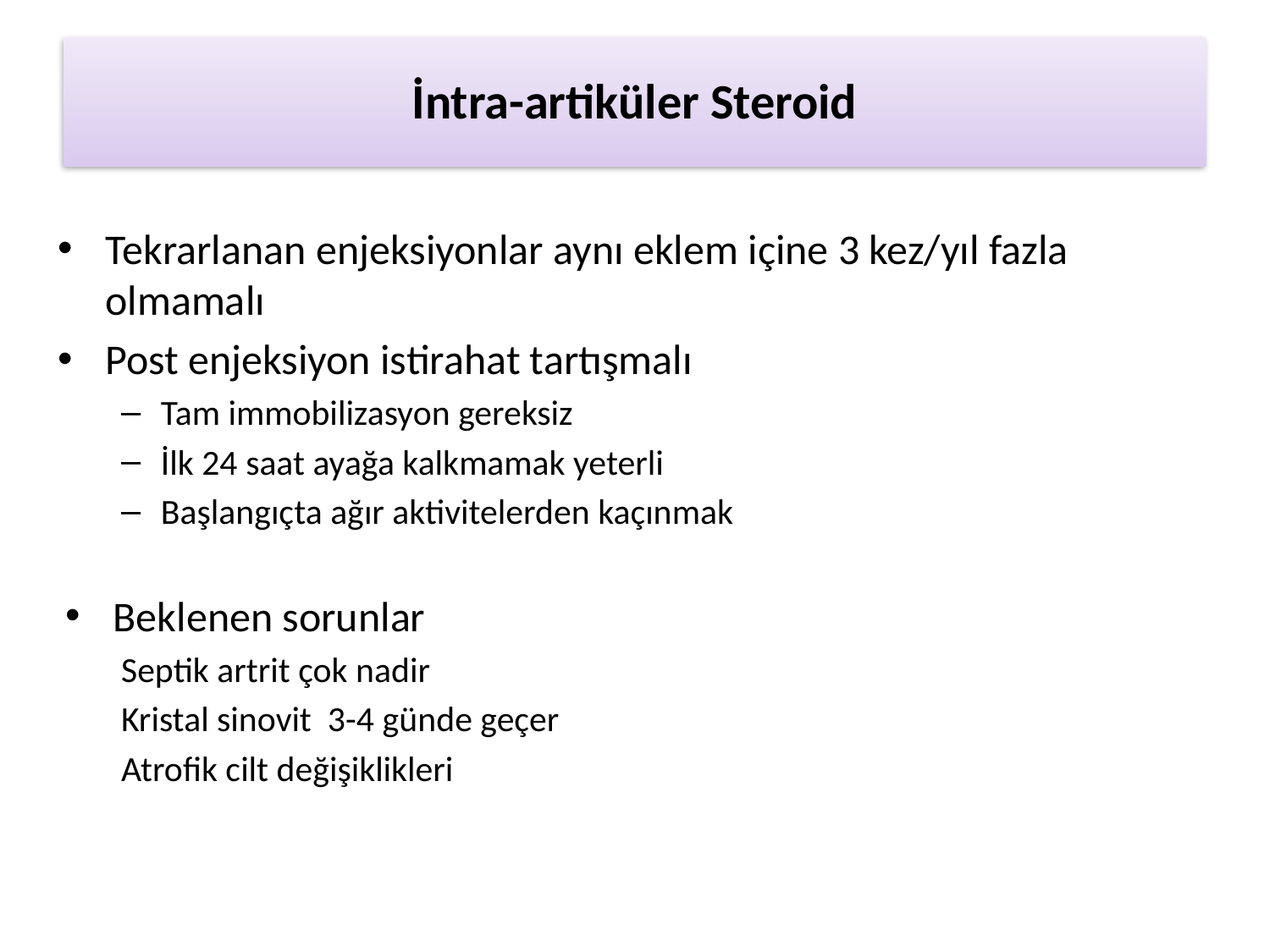

İntra-artiküler Steroid
Tekrarlanan enjeksiyonlar aynı eklem içine 3 kez/yıl fazla olmamalı
Post enjeksiyon istirahat tartışmalı
Tam immobilizasyon gereksiz
İlk 24 saat ayağa kalkmamak yeterli
Başlangıçta ağır aktivitelerden kaçınmak

Beklenen sorunlar
Septik artrit çok nadir
Kristal sinovit  3-4 günde geçer
Atrofik cilt değişiklikleri